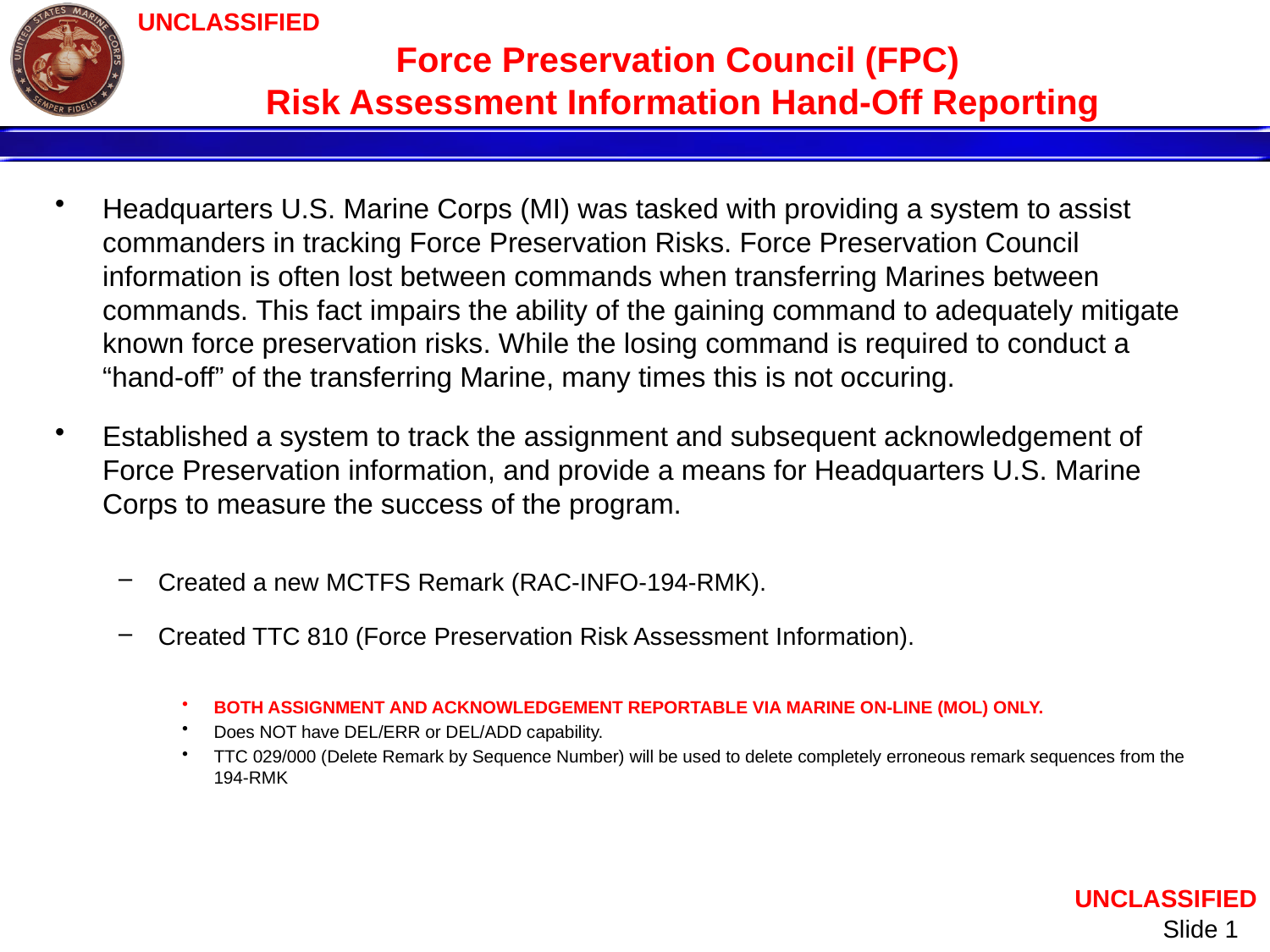

# Force Preservation Council (FPC) Risk Assessment Information Hand-Off Reporting

Headquarters U.S. Marine Corps (MI) was tasked with providing a system to assist commanders in tracking Force Preservation Risks. Force Preservation Council information is often lost between commands when transferring Marines between commands. This fact impairs the ability of the gaining command to adequately mitigate known force preservation risks. While the losing command is required to conduct a “hand-off” of the transferring Marine, many times this is not occuring.

Established a system to track the assignment and subsequent acknowledgement of Force Preservation information, and provide a means for Headquarters U.S. Marine Corps to measure the success of the program.

Created a new MCTFS Remark (RAC-INFO-194-RMK).

Created TTC 810 (Force Preservation Risk Assessment Information).

BOTH ASSIGNMENT AND ACKNOWLEDGEMENT REPORTABLE VIA MARINE ON-LINE (MOL) ONLY.
Does NOT have DEL/ERR or DEL/ADD capability.
TTC 029/000 (Delete Remark by Sequence Number) will be used to delete completely erroneous remark sequences from the 194-RMK

                     Slide 1